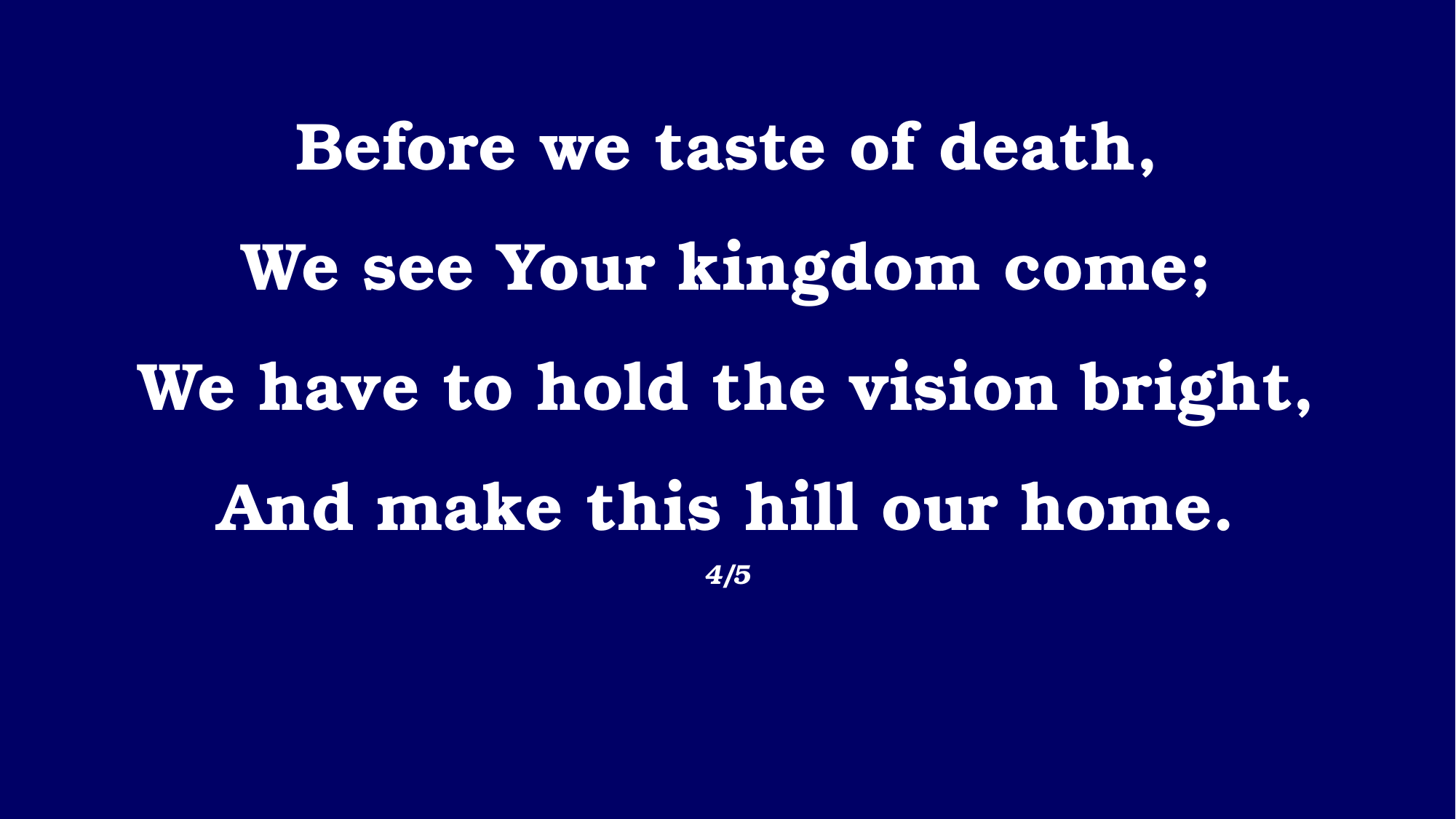

Before we taste of death,
We see Your kingdom come;
We have to hold the vision bright,
And make this hill our home.
4/5